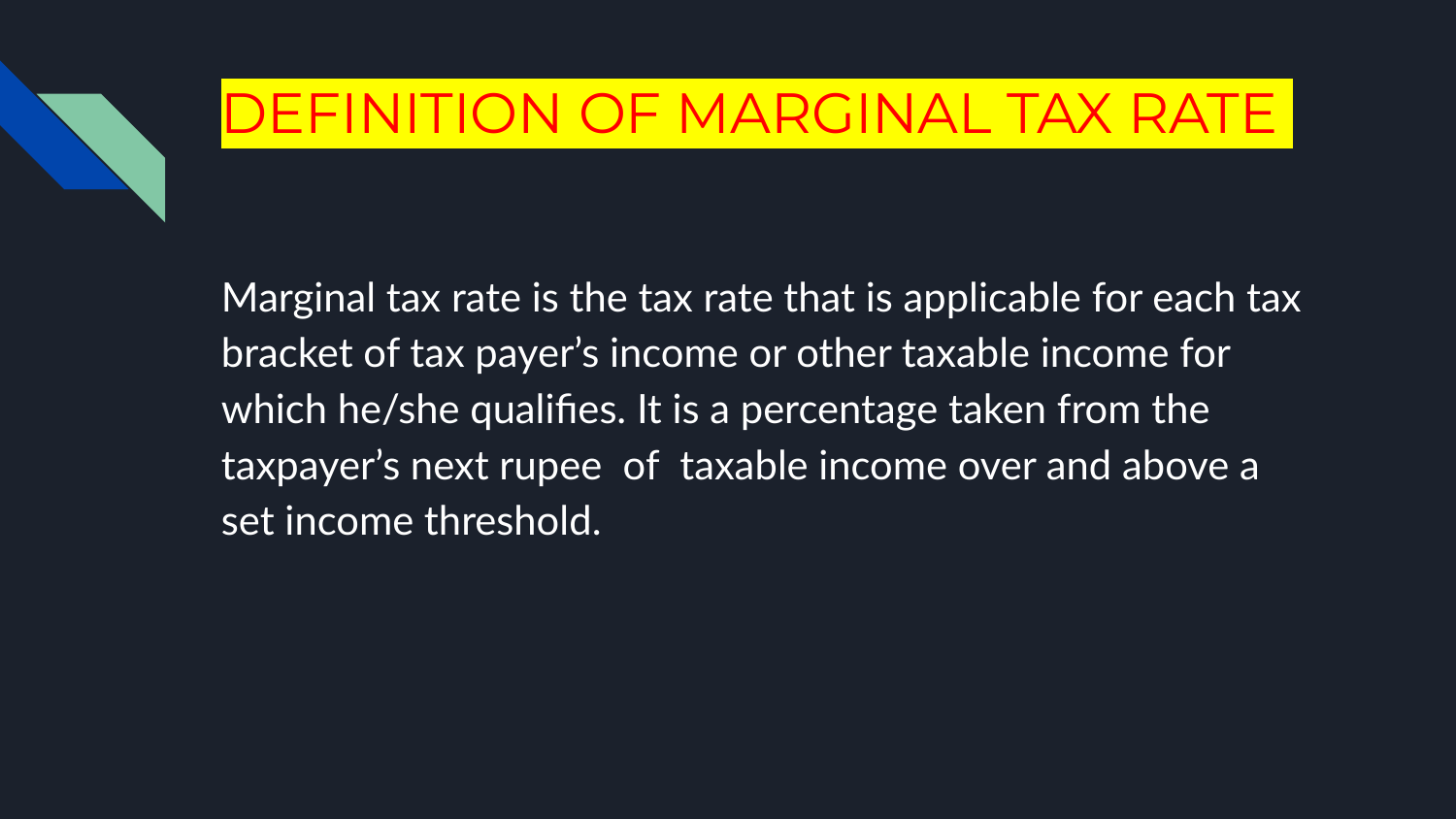

# DEFINITION OF MARGINAL TAX RATE
Marginal tax rate is the tax rate that is applicable for each tax bracket of tax payer’s income or other taxable income for which he/she qualifies. It is a percentage taken from the taxpayer’s next rupee  of  taxable income over and above a set income threshold.